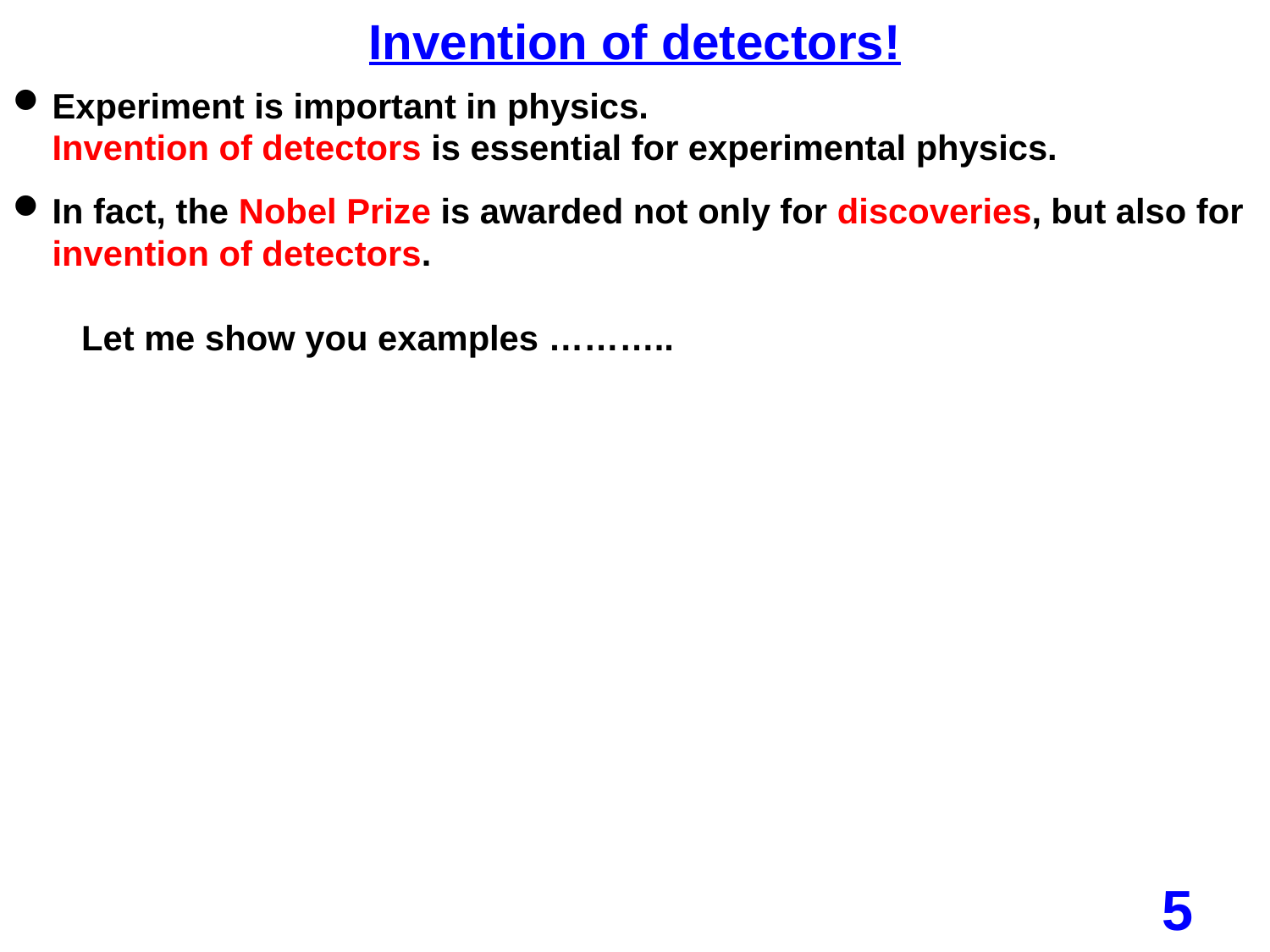

Invention of detectors!
Experiment is important in physics.
Invention of detectors is essential for experimental physics.
In fact, the Nobel Prize is awarded not only for discoveries, but also for invention of detectors.
   Let me show you examples ………..
5